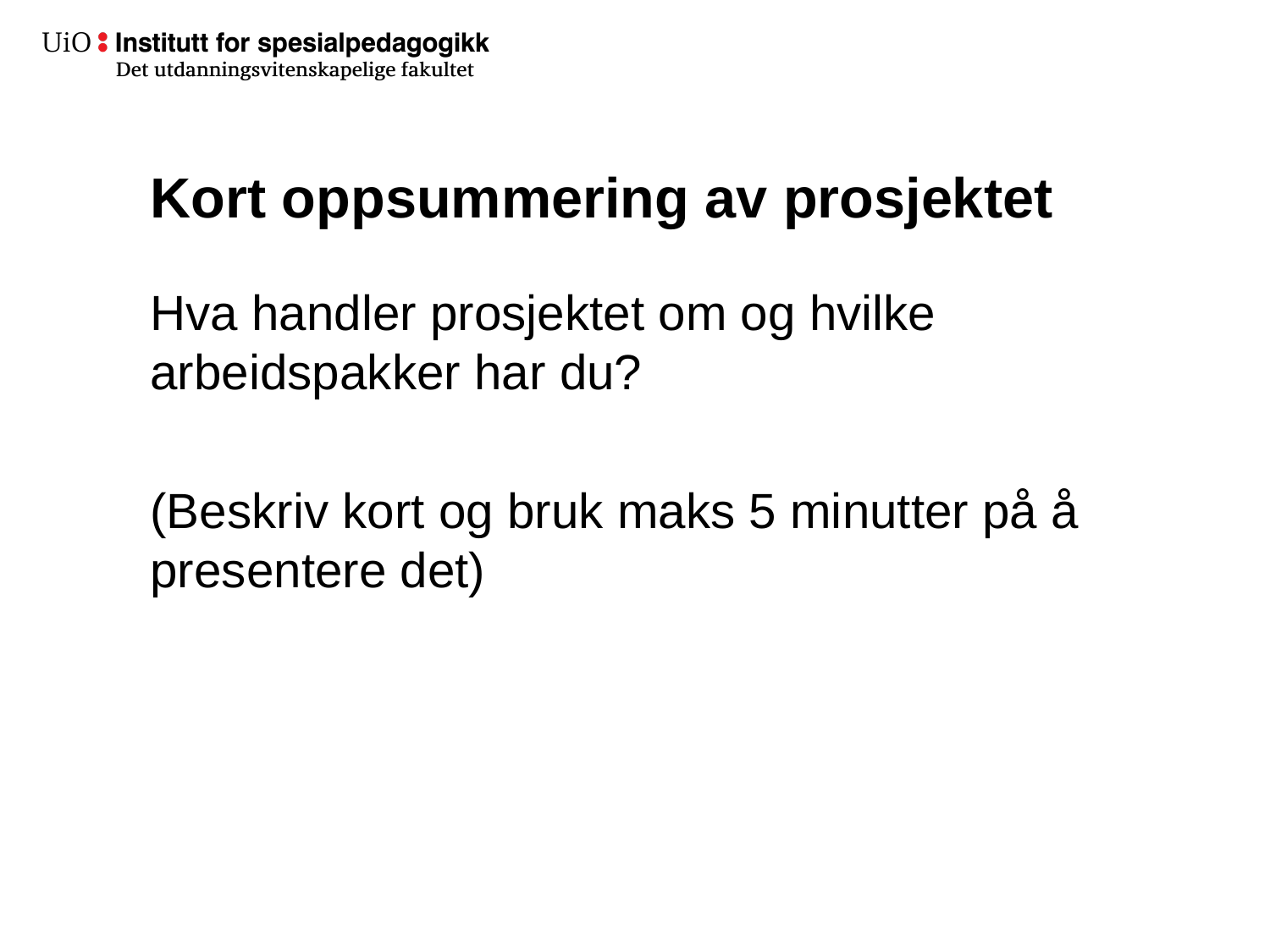

# Kort oppsummering av prosjektet
Hva handler prosjektet om og hvilke arbeidspakker har du?

(Beskriv kort og bruk maks 5 minutter på å presentere det)